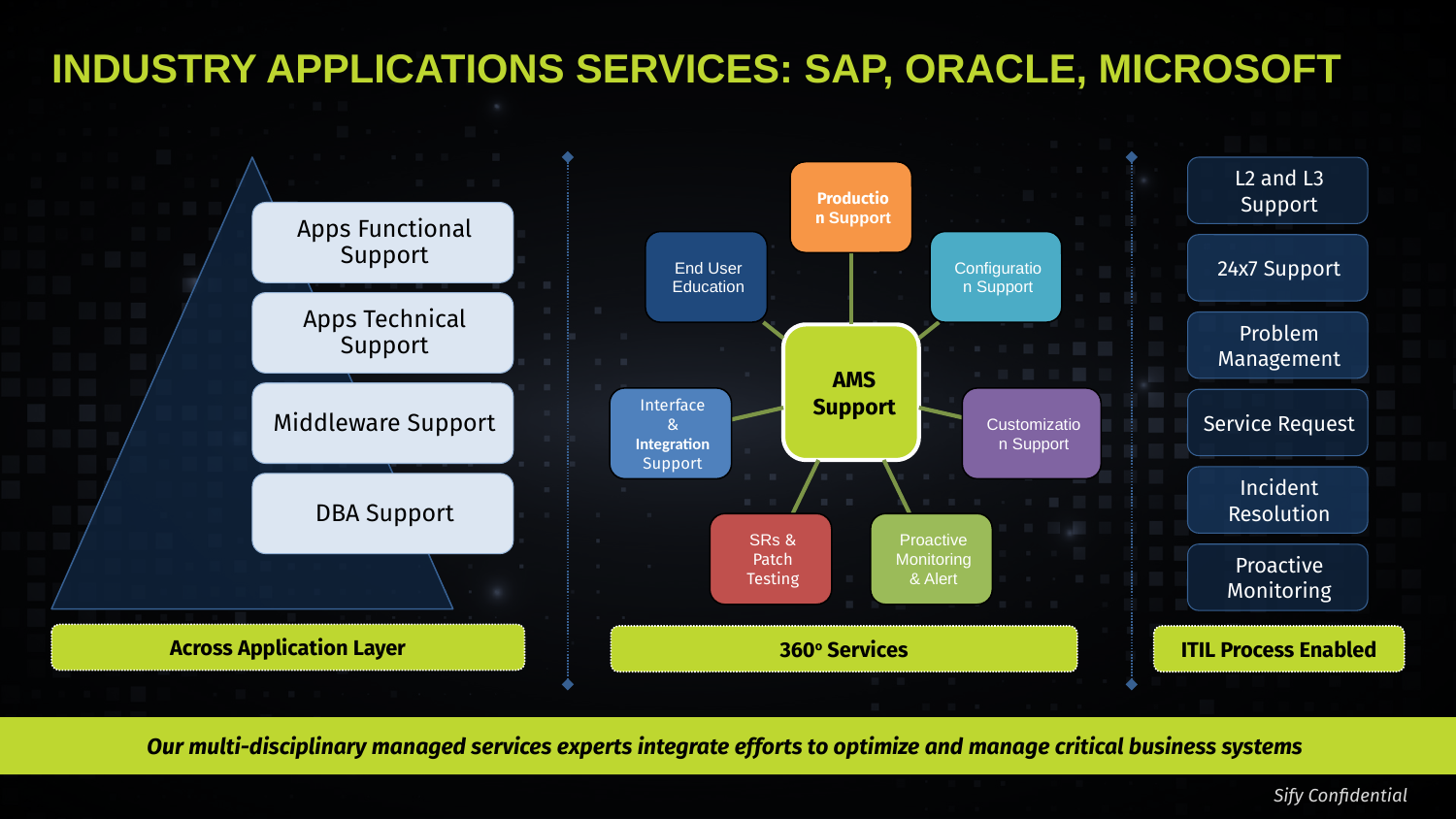

# Industry Applications Services: SAP, ORACLE, Microsoft
Apps Functional Support
Apps Technical Support
Middleware Support
DBA Support
AMS Support
Production Support
Configuration Support
Customization Support
Proactive Monitoring & Alert
SRs & Patch Testing
Interface & Integration Support
End User Education
L2 and L3 Support
24x7 Support
Problem Management
Service Request
Incident Resolution
Proactive Monitoring
Across Application Layer
360o Services
ITIL Process Enabled
Our multi-disciplinary managed services experts integrate efforts to optimize and manage critical business systems
Sify Confidential